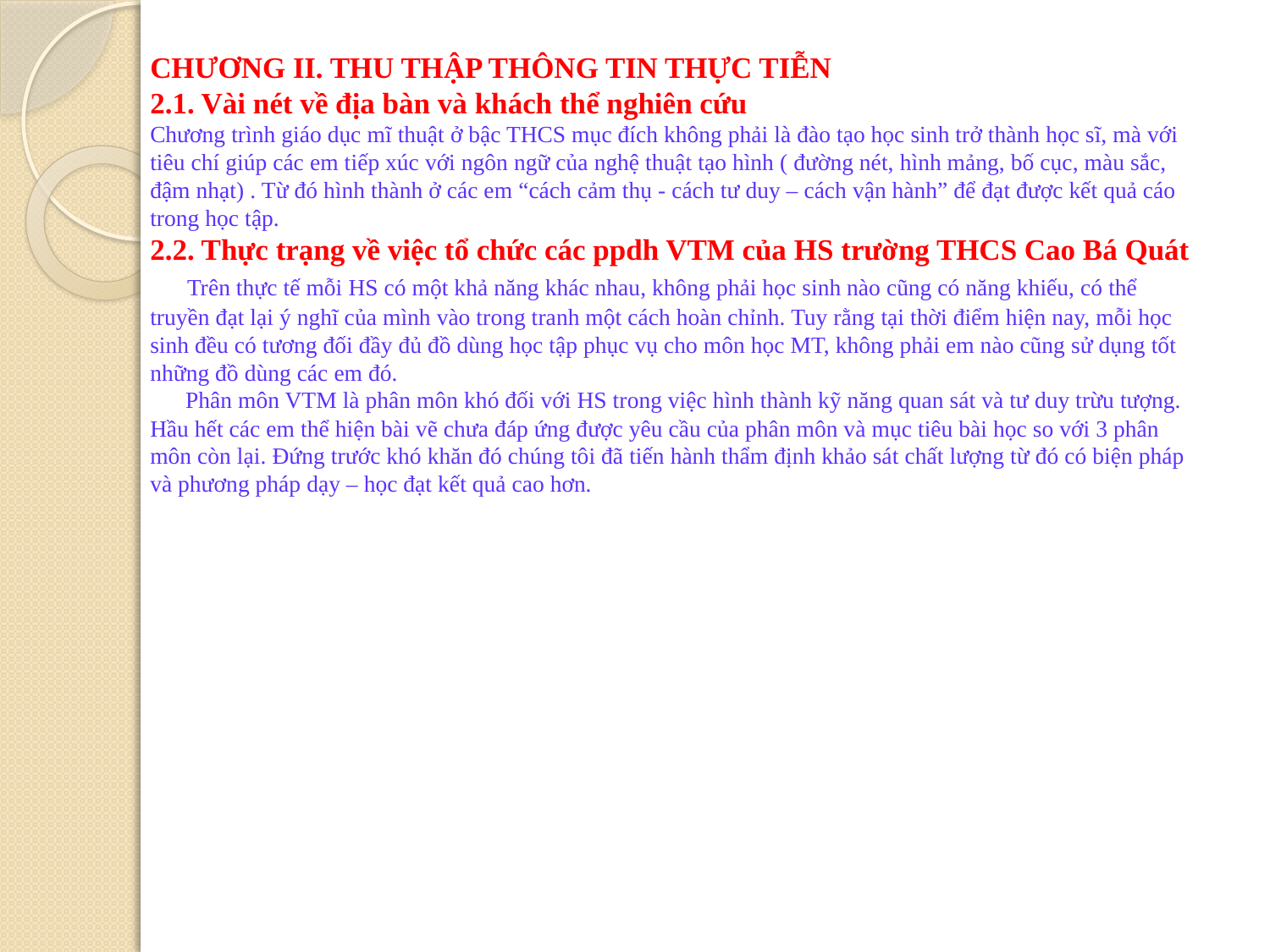

# CHƯƠNG II. THU THẬP THÔNG TIN THỰC TIỄN 2.1. Vài nét về địa bàn và khách thể nghiên cứu Chương trình giáo dục mĩ thuật ở bậc THCS mục đích không phải là đào tạo học sinh trở thành học sĩ, mà với tiêu chí giúp các em tiếp xúc với ngôn ngữ của nghệ thuật tạo hình ( đường nét, hình mảng, bố cục, màu sắc, đậm nhạt) . Từ đó hình thành ở các em “cách cảm thụ - cách tư duy – cách vận hành” để đạt được kết quả cáo trong học tập. 2.2. Thực trạng về việc tổ chức các ppdh VTM của HS trường THCS Cao Bá Quát Trên thực tế mỗi HS có một khả năng khác nhau, không phải học sinh nào cũng có năng khiếu, có thể truyền đạt lại ý nghĩ của mình vào trong tranh một cách hoàn chỉnh. Tuy rằng tại thời điểm hiện nay, mỗi học sinh đều có tương đối đầy đủ đồ dùng học tập phục vụ cho môn học MT, không phải em nào cũng sử dụng tốt những đồ dùng các em đó. Phân môn VTM là phân môn khó đối với HS trong việc hình thành kỹ năng quan sát và tư duy trừu tượng. Hầu hết các em thể hiện bài vẽ chưa đáp ứng được yêu cầu của phân môn và mục tiêu bài học so với 3 phân môn còn lại. Đứng trước khó khăn đó chúng tôi đã tiến hành thẩm định khảo sát chất lượng từ đó có biện pháp và phương pháp dạy – học đạt kết quả cao hơn.